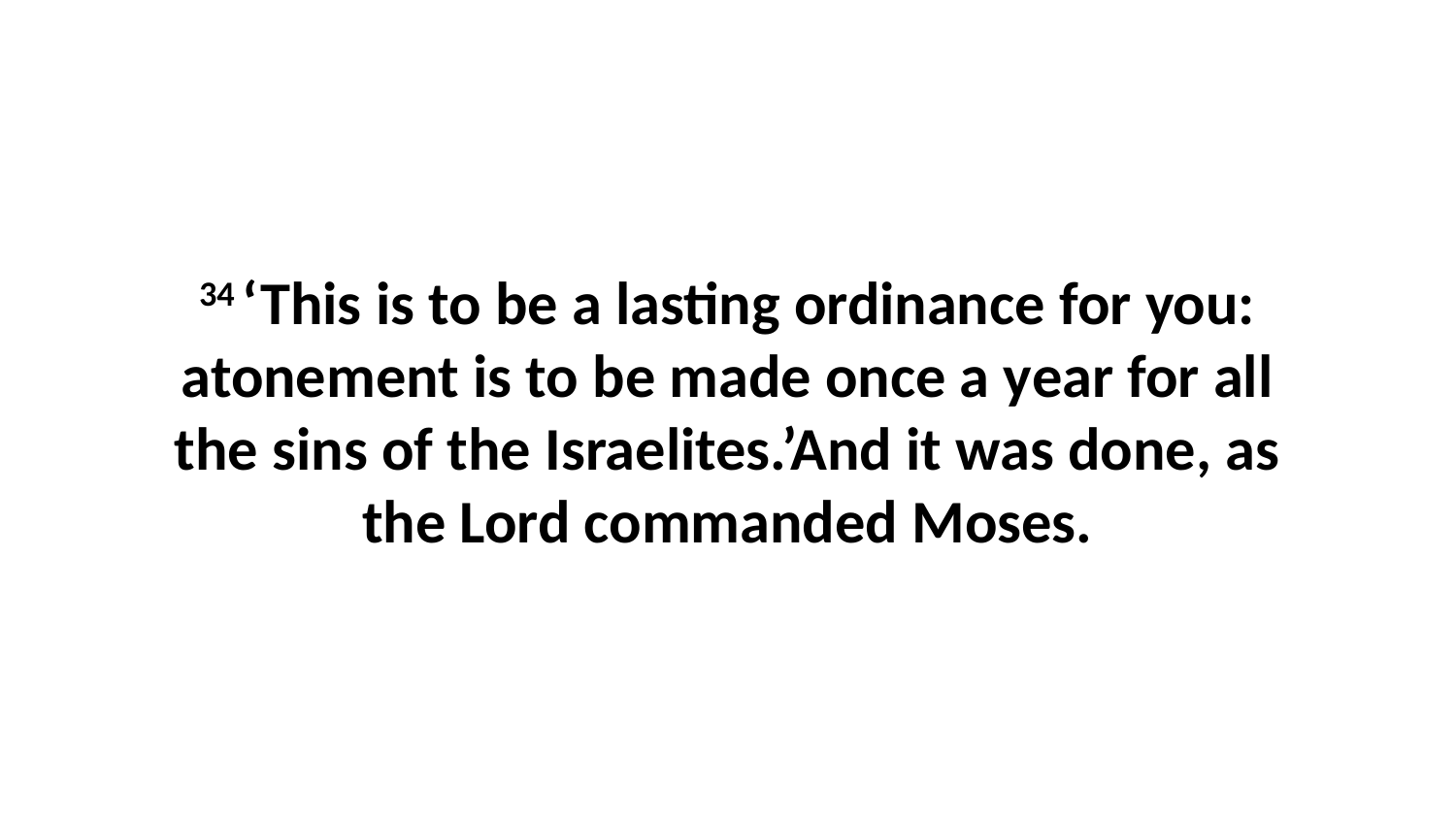

34 ‘This is to be a lasting ordinance for you: atonement is to be made once a year for all the sins of the Israelites.’And it was done, as the Lord commanded Moses.